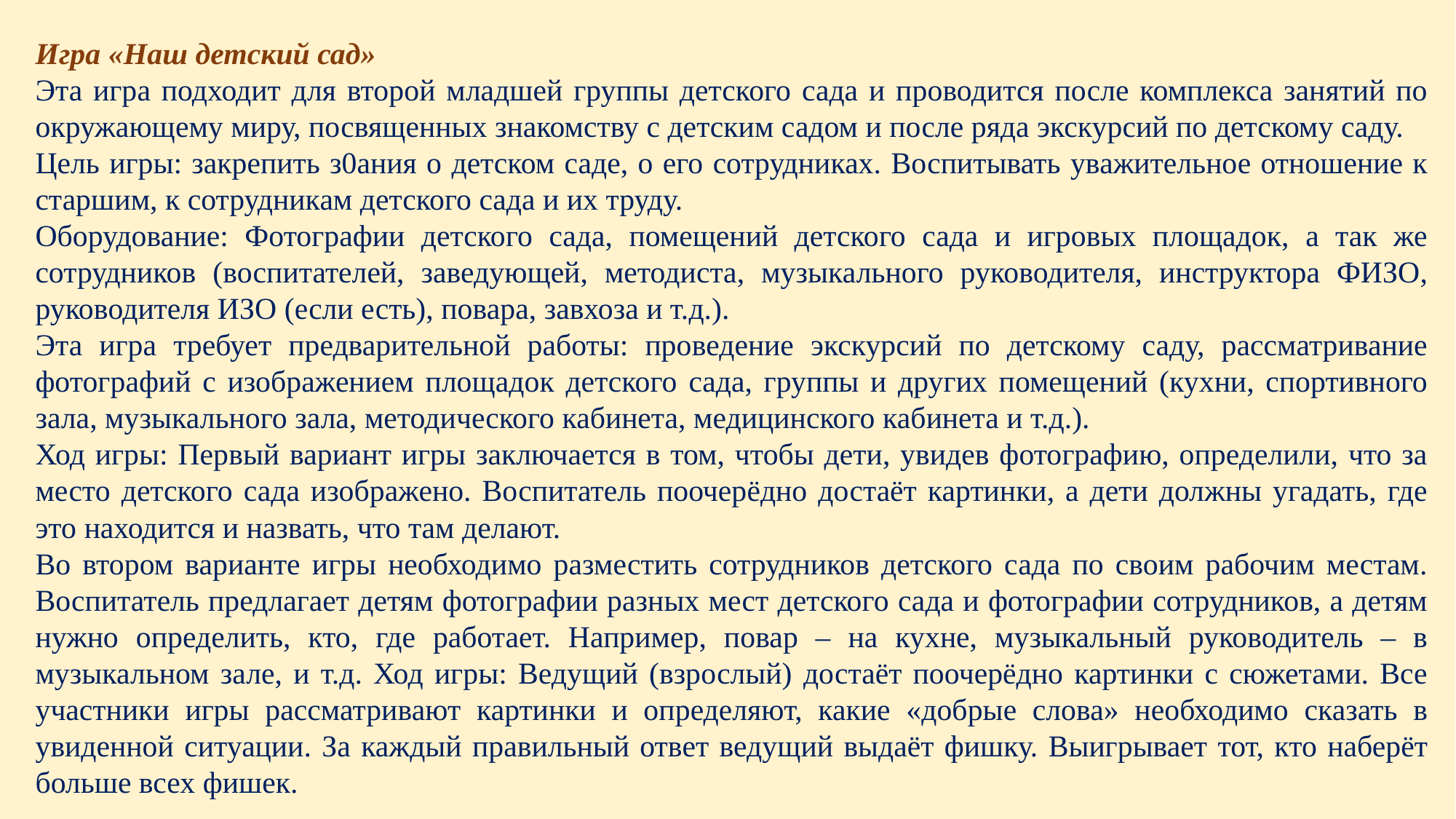

Игра «Наш детский сад»
Эта игра подходит для второй младшей группы детского сада и проводится после комплекса занятий по окружающему миру, посвященных знакомству с детским садом и после ряда экскурсий по детскому саду.
Цель игры: закрепить з0ания о детском саде, o его сотрудниках. Воспитывать уважительное отношение к старшим, к сотрудникам детского сада и их труду.
Оборудование: Фотографии детского сада, помещений детского сада и игровых площадок, а так же сотрудников (воспитателей, заведующей, методиста, музыкального руководителя, инструктора ФИЗО, руководителя ИЗО (если есть), повара, завхоза и т.д.).
Эта игра требует предварительной работы: проведение экскурсий по детскому саду, рассматривание фотографий с изображением площадок детского сада, группы и других помещений (кухни, спортивного зала, музыкального зала, методического кабинета, медицинского кабинета и т.д.).
Ход игры: Первый вариант игры заключается в том, чтобы дети, увидев фотографию, определили, что за место детского сада изображено. Воспитатель поочерёдно достаёт картинки, а дети должны угадать, где это находится и назвать, что там делают.
Во втором варианте игры необходимо разместить сотрудников детского сада по своим рабочим местам. Воспитатель предлагает детям фотографии разных мест детского сада и фотографии сотрудников, а детям нужно определить, кто, где работает. Например, повар – на кухне, музыкальный руководитель – в музыкальном зале, и т.д. Ход игры: Ведущий (взрослый) достаёт поочерёдно картинки с сюжетами. Все участники игры рассматривают картинки и определяют, какие «добрые слова» необходимо сказать в увиденной ситуации. За каждый правильный ответ ведущий выдаёт фишку. Выигрывает тот, кто наберёт больше всех фишек.